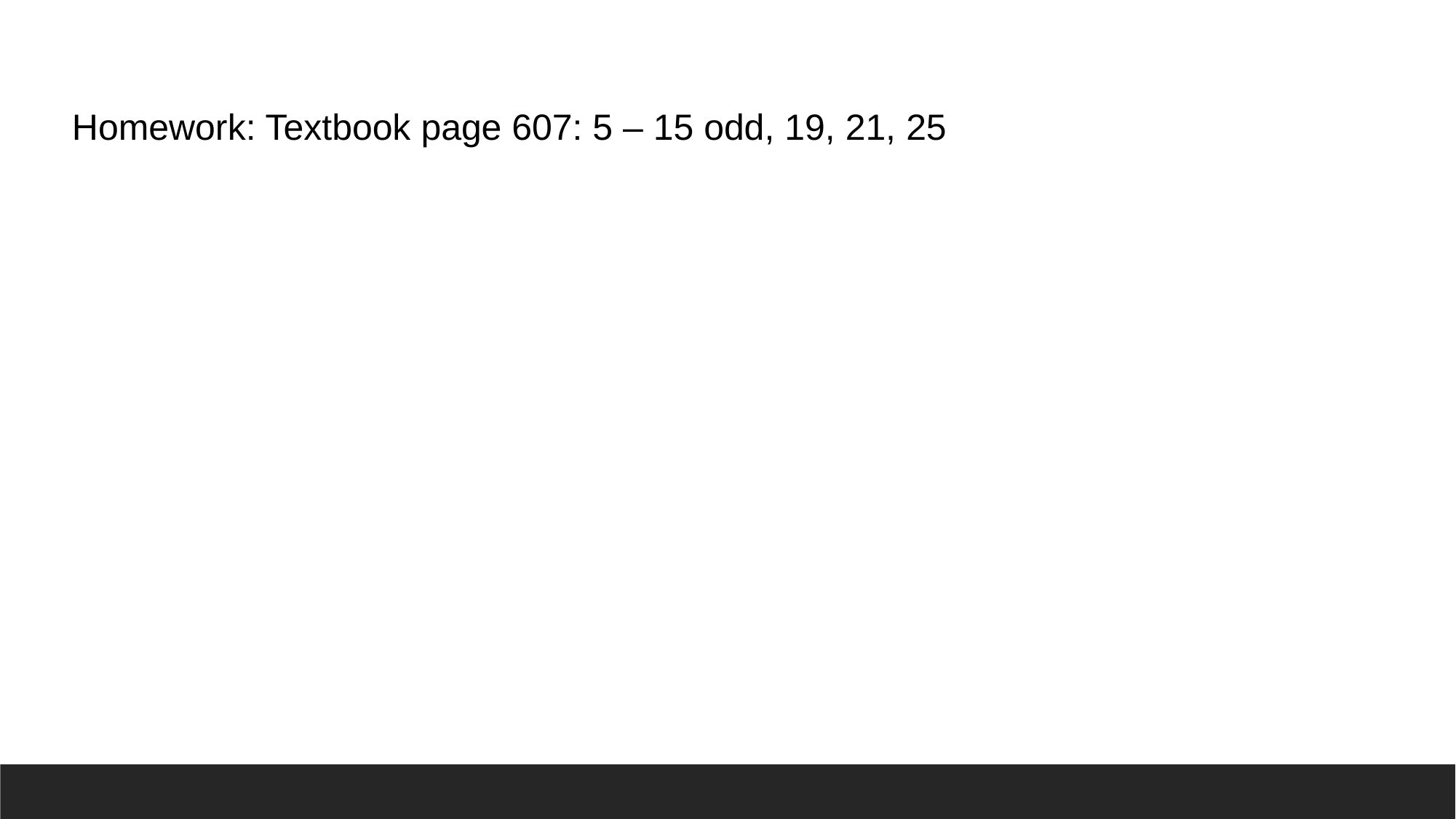

Homework: Textbook page 607: 5 – 15 odd, 19, 21, 25